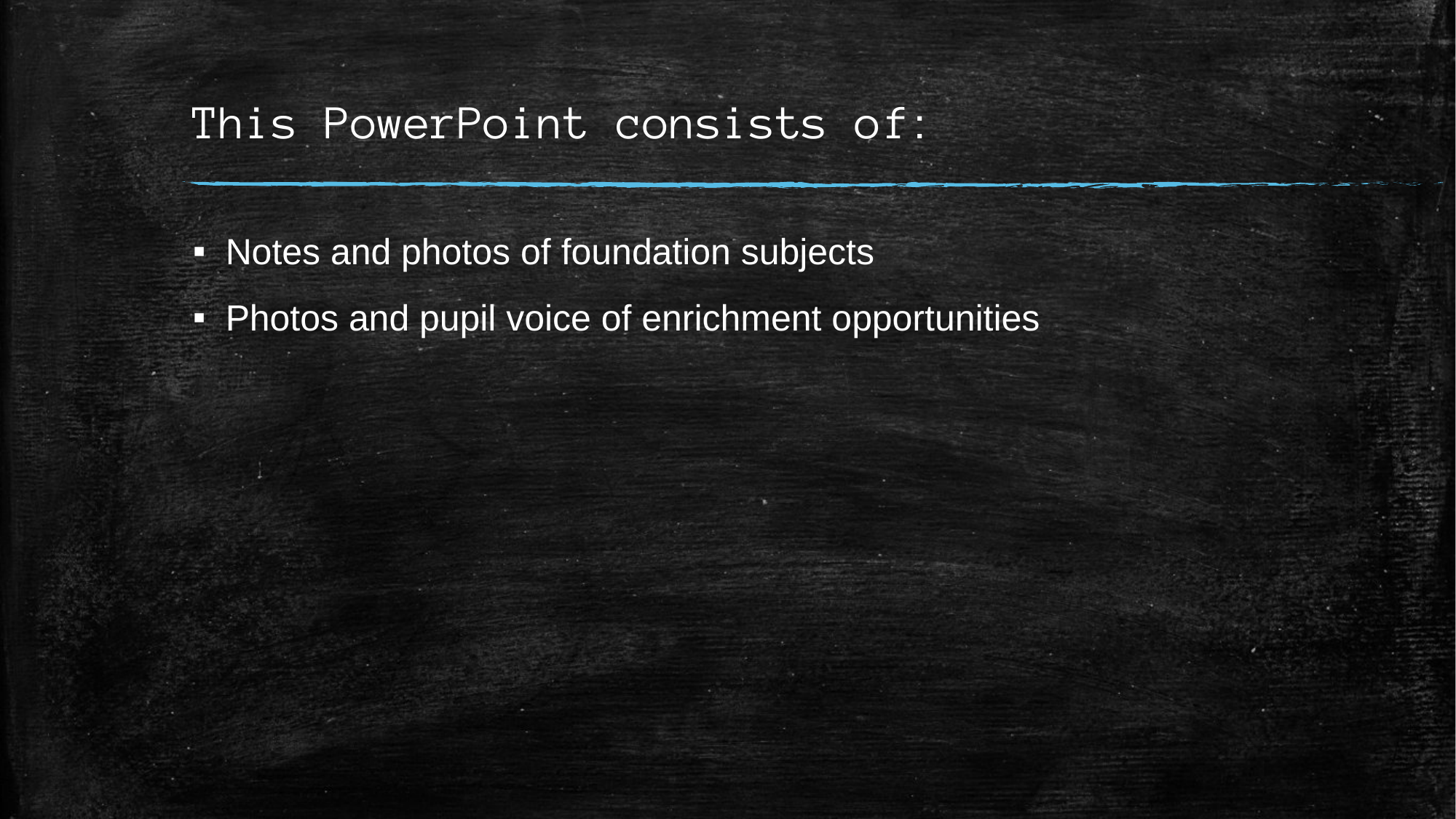

# This PowerPoint consists of:
Notes and photos of foundation subjects
Photos and pupil voice of enrichment opportunities